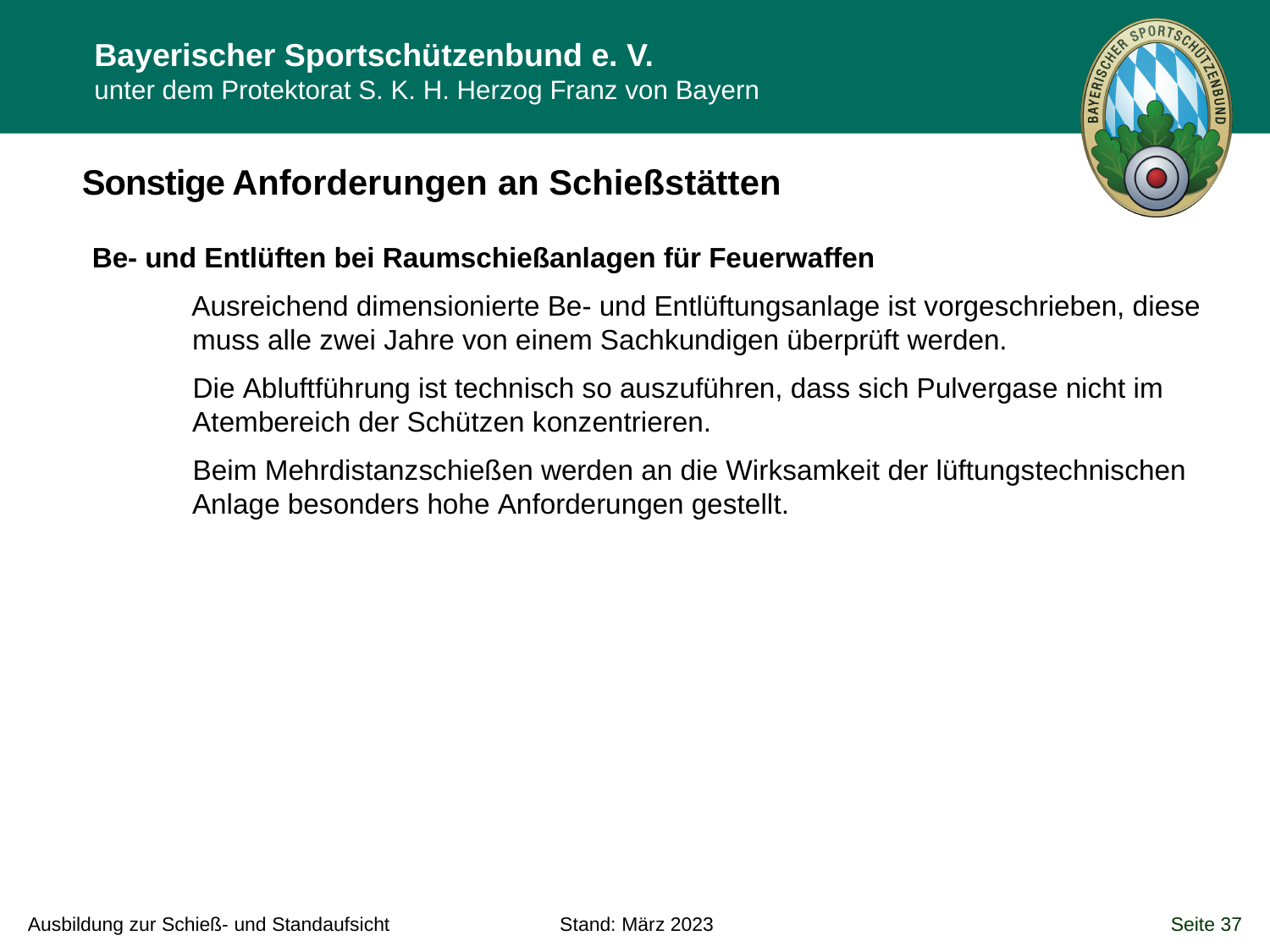

Sonstige Anforderungen an Schießstätten
Be- und Entlüften bei Raumschießanlagen für Feuerwaffen
Ausreichend dimensionierte Be- und Entlüftungsanlage ist vorgeschrieben, diese muss alle zwei Jahre von einem Sachkundigen überprüft werden.
Die Abluftführung ist technisch so auszuführen, dass sich Pulvergase nicht im Atembereich der Schützen konzentrieren.
Beim Mehrdistanzschießen werden an die Wirksamkeit der lüftungstechnischen Anlage besonders hohe Anforderungen gestellt.